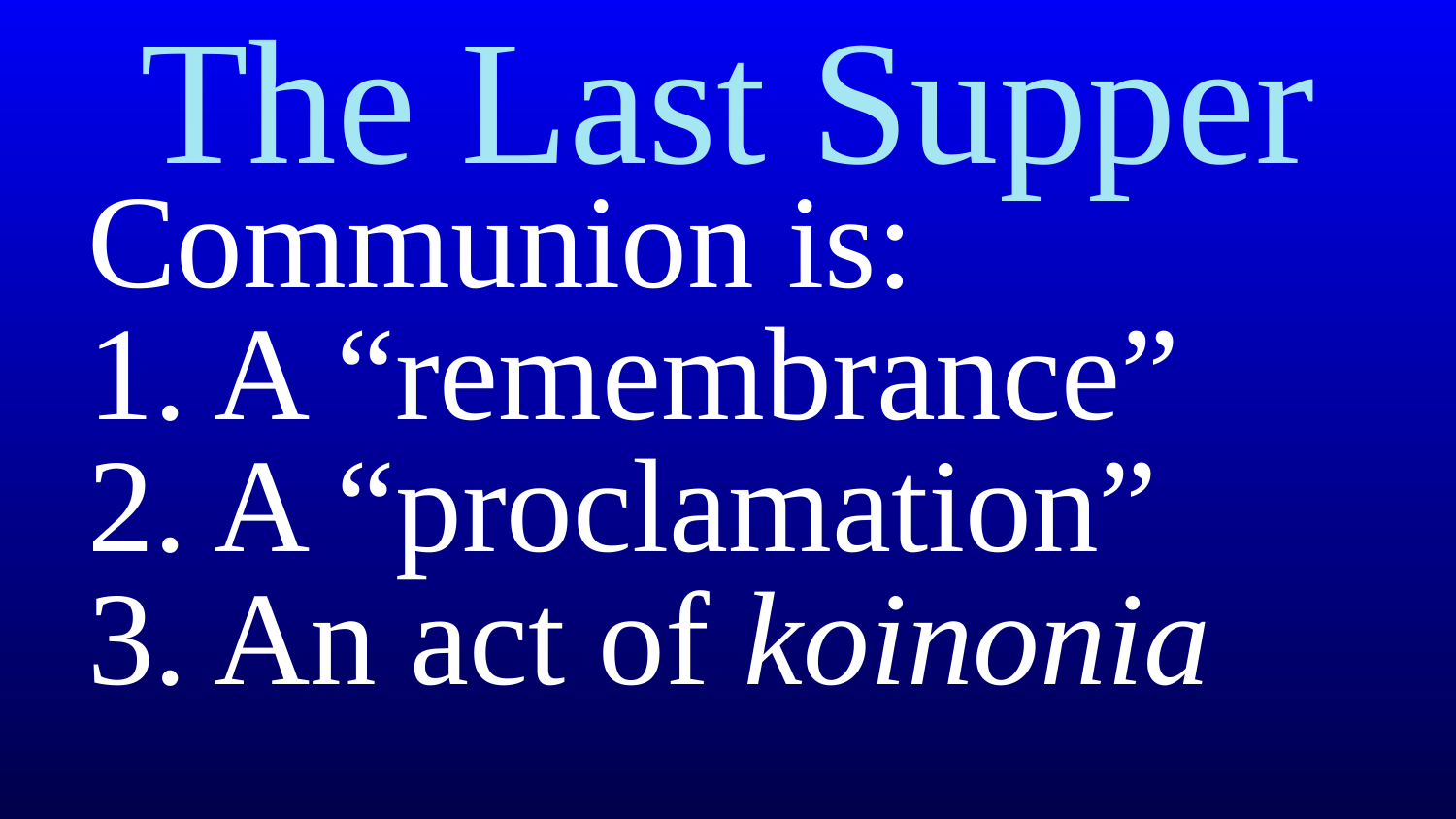

# The Last Supper
Communion is:
1. A “remembrance”
2. A “proclamation”
3. An act of koinonia